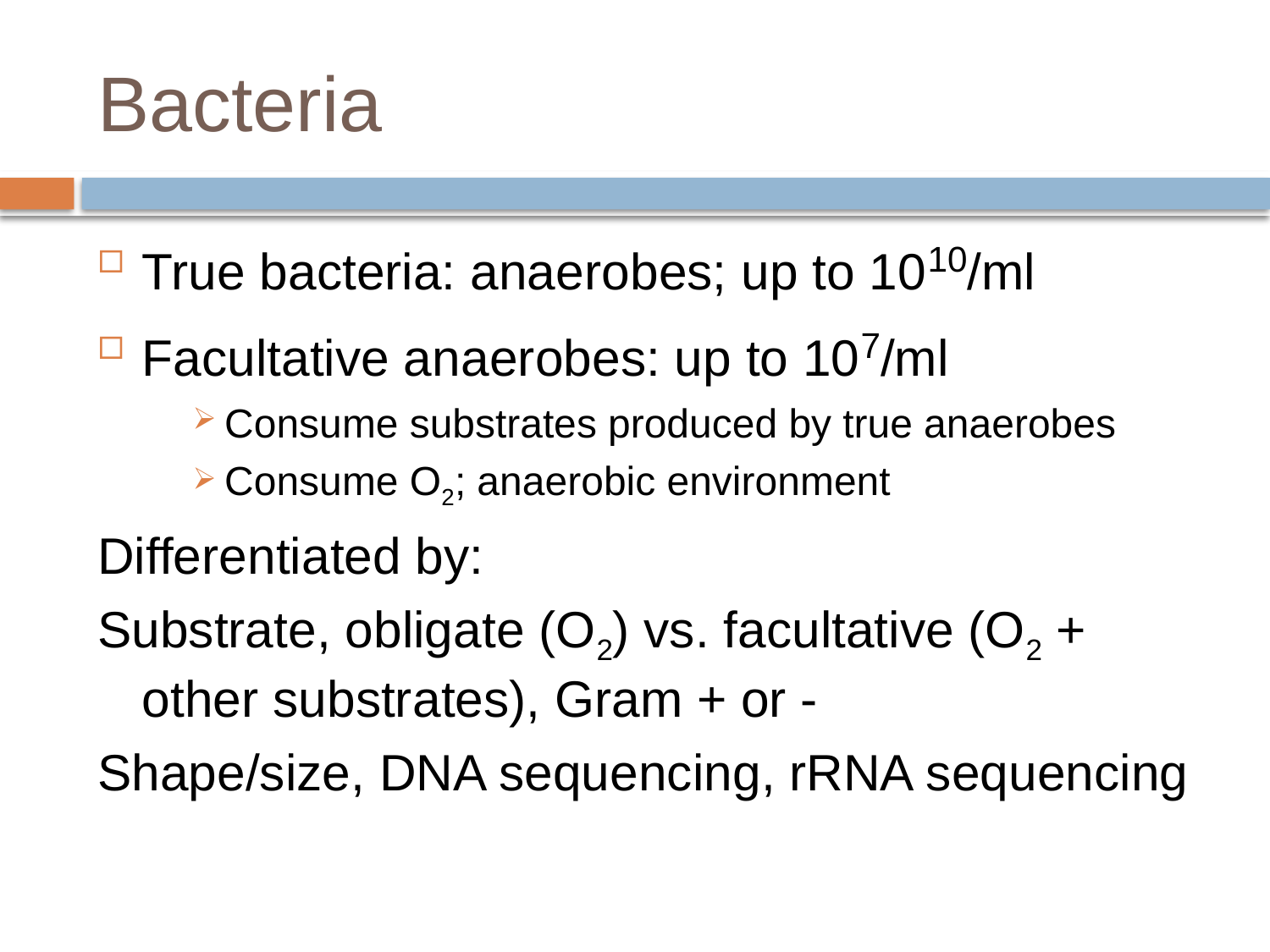

# Bacteria
True bacteria: anaerobes; up to 1010/ml
Facultative anaerobes: up to 107/ml
Consume substrates produced by true anaerobes
Consume O2; anaerobic environment
Differentiated by:
Substrate, obligate (O2) vs. facultative (O2 + other substrates), Gram + or -
Shape/size, DNA sequencing, rRNA sequencing